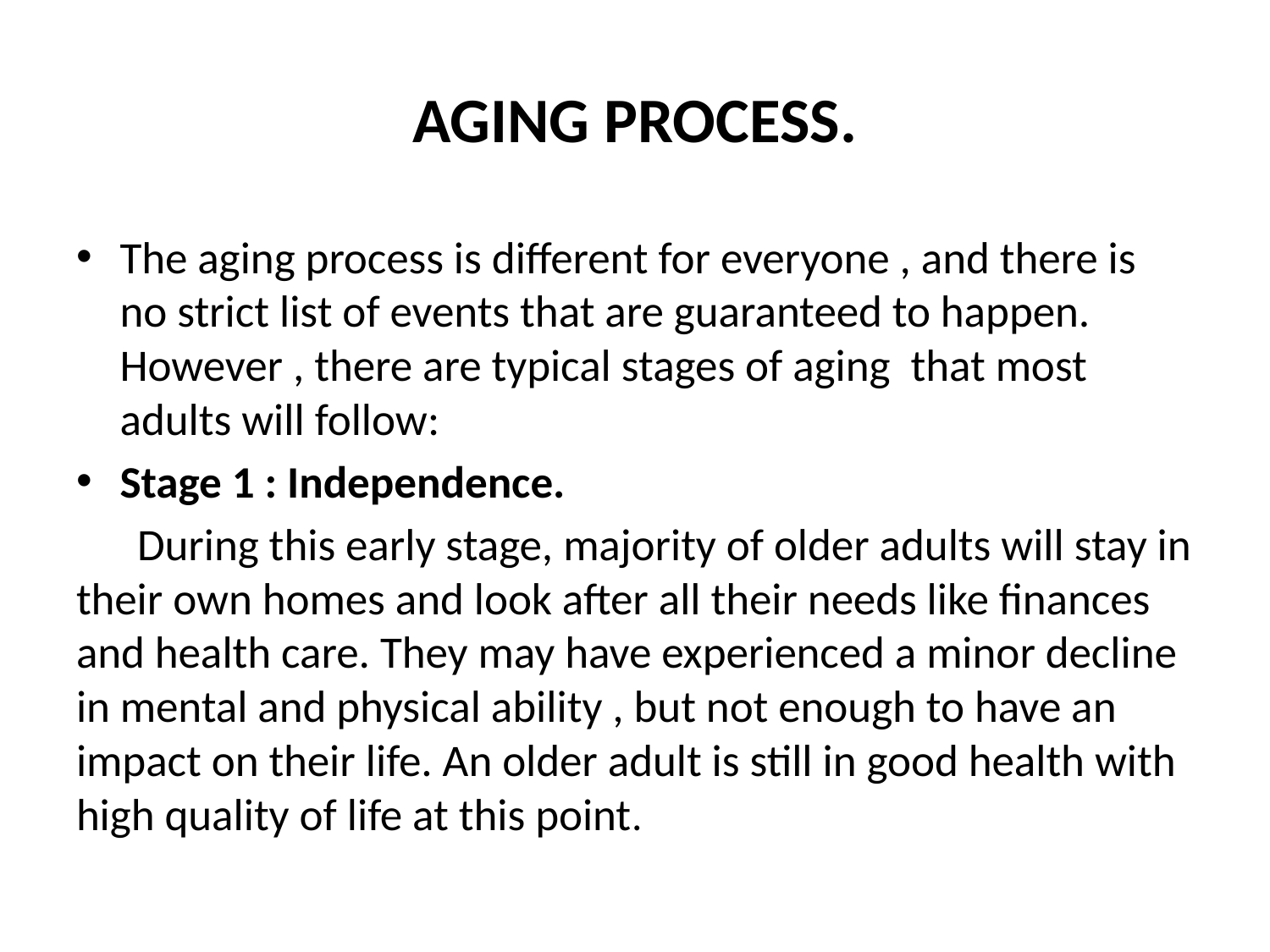

# AGING PROCESS.
The aging process is different for everyone , and there is no strict list of events that are guaranteed to happen. However , there are typical stages of aging  that most adults will follow:
Stage 1 : Independence.
      During this early stage, majority of older adults will stay in their own homes and look after all their needs like finances and health care. They may have experienced a minor decline in mental and physical ability , but not enough to have an  impact on their life. An older adult is still in good health with high quality of life at this point.